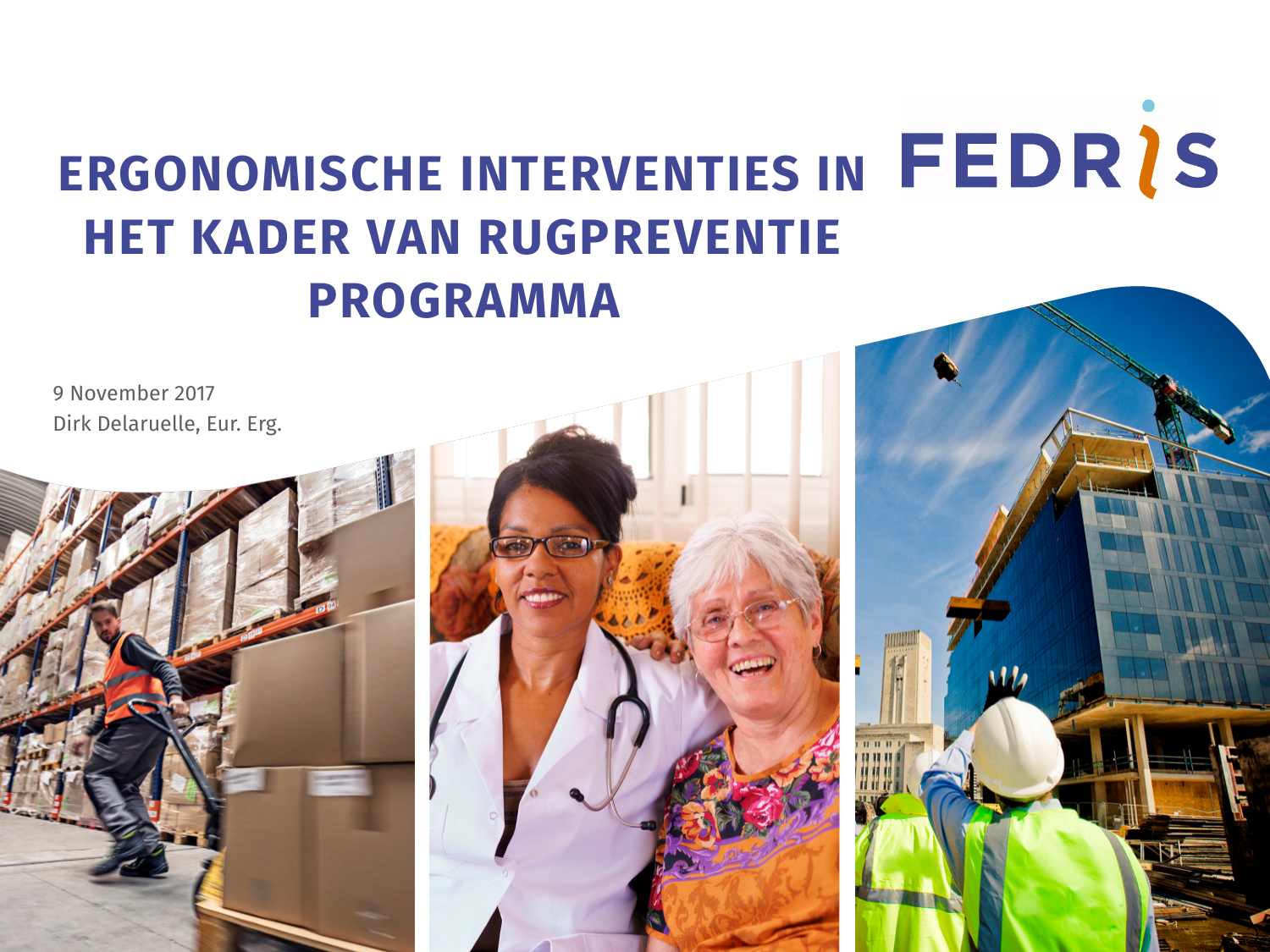

# Ergonomische interventies in het kader van rugpreventie programma
9 November 2017
Dirk Delaruelle, Eur. Erg.